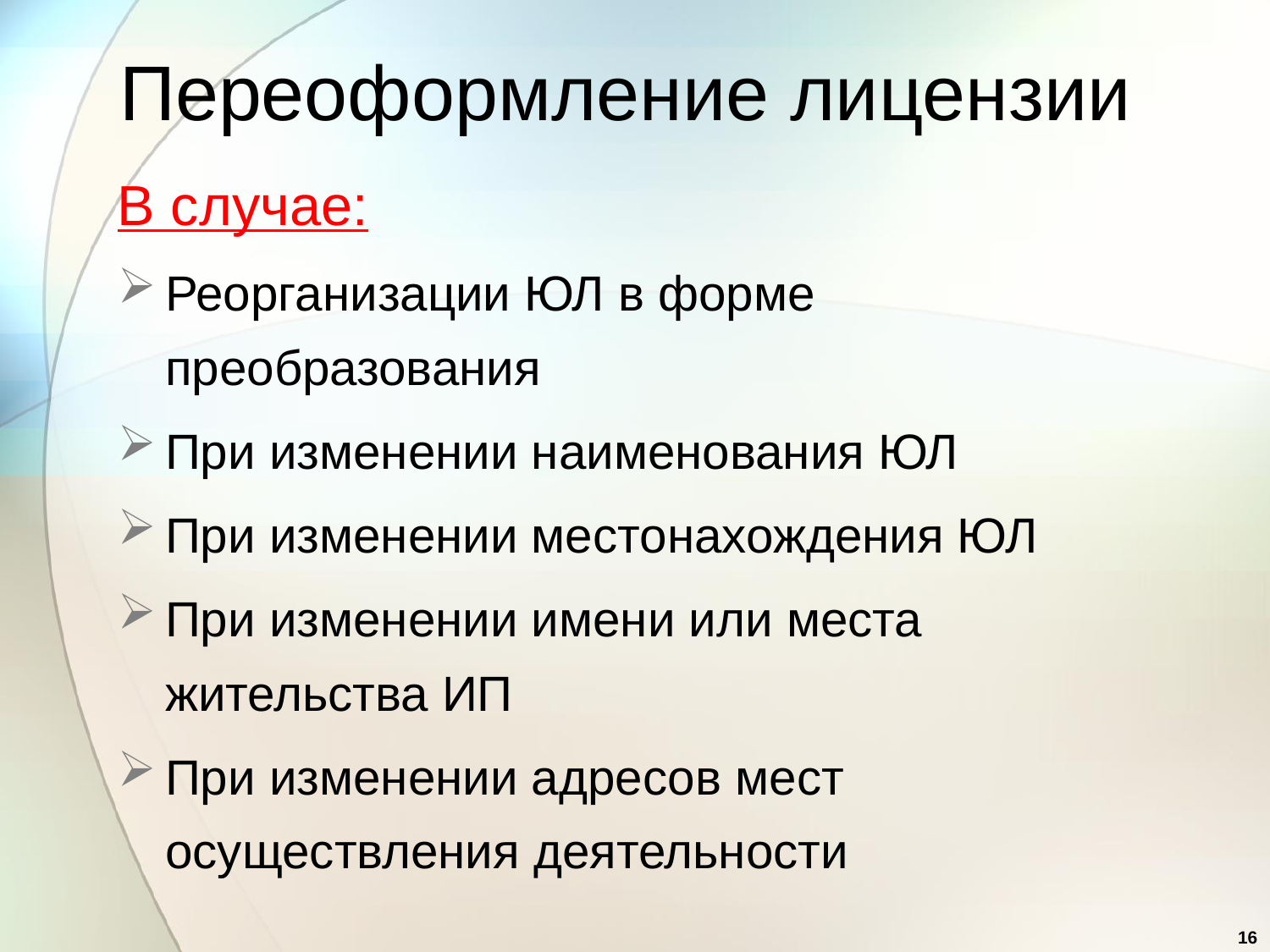

# Переоформление лицензии
В случае:
Реорганизации ЮЛ в форме преобразования
При изменении наименования ЮЛ
При изменении местонахождения ЮЛ
При изменении имени или места жительства ИП
При изменении адресов мест осуществления деятельности
16